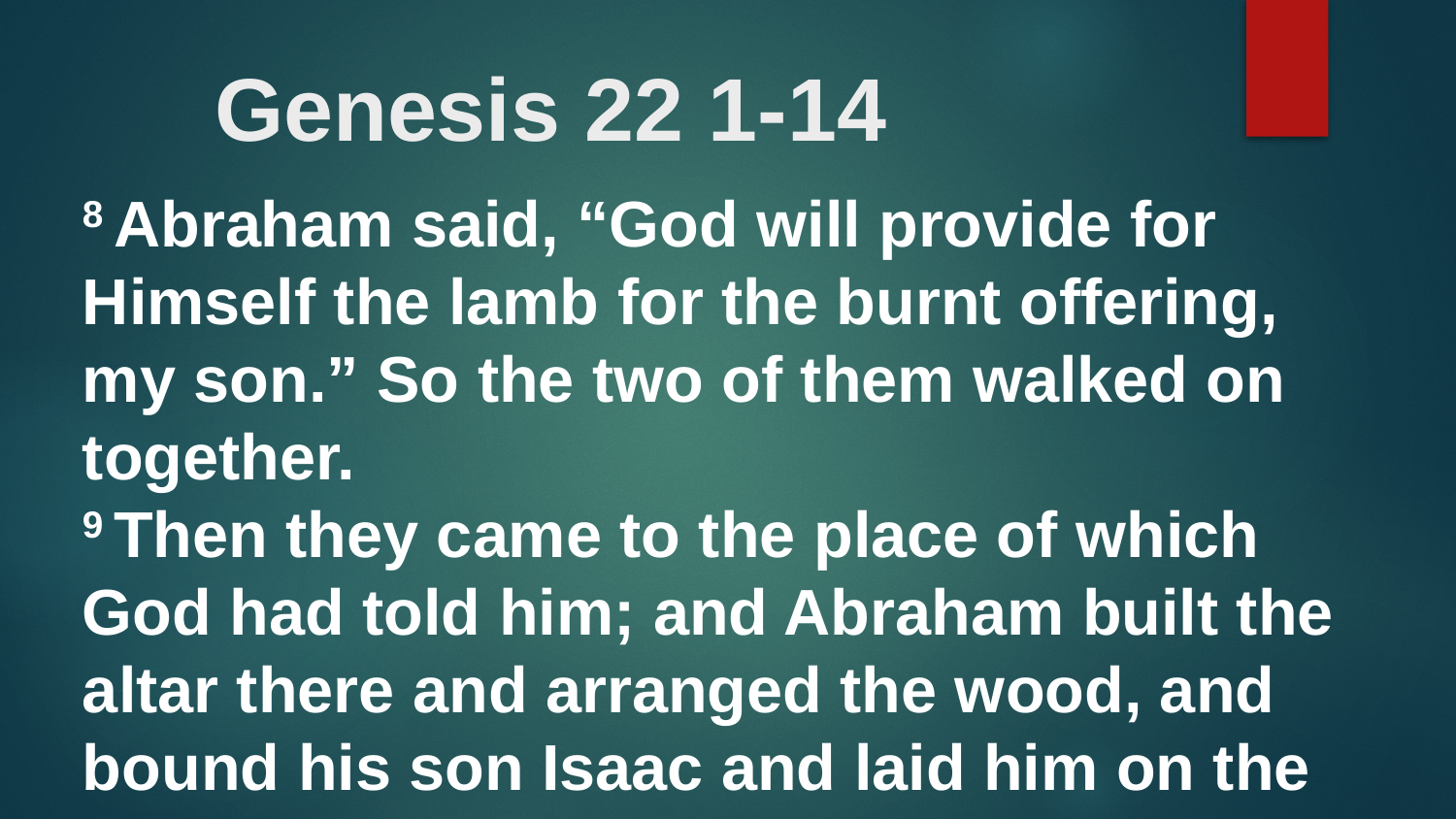

# Genesis 22 1-14
8 Abraham said, “God will provide for Himself the lamb for the burnt offering, my son.” So the two of them walked on together.
9 Then they came to the place of which God had told him; and Abraham built the altar there and arranged the wood, and bound his son Isaac and laid him on the altar, on top of the wood.